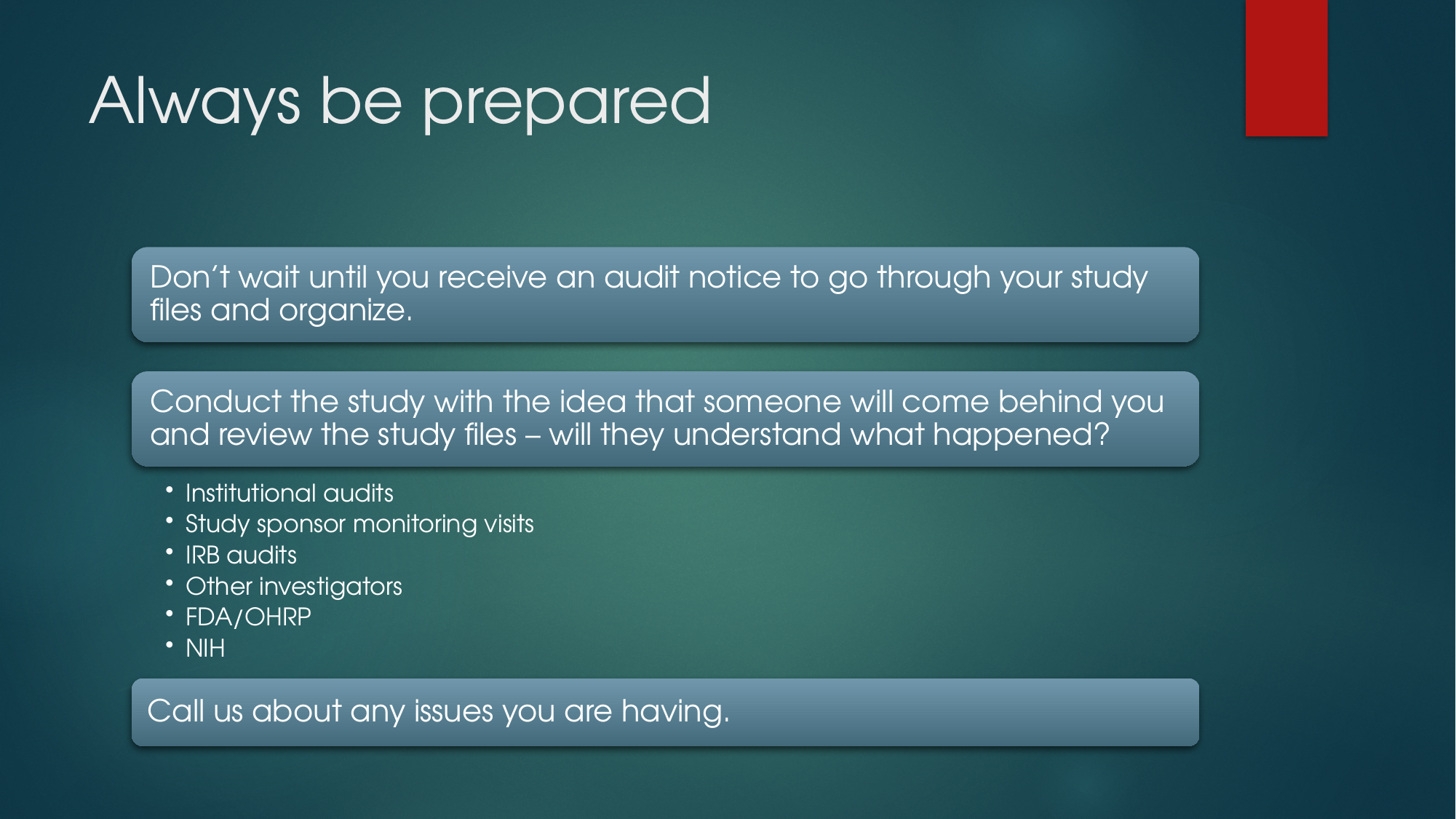

# Always be prepared
Don’t wait until you receive an audit notice to go through your study files and organize.
Conduct the study with the idea that someone will come behind you and review the study files – will they understand what happened?

Institutional audits
Study sponsor monitoring visits
IRB audits
Other investigators
FDA/OHRP
NIH
Call us about any issues you are having.